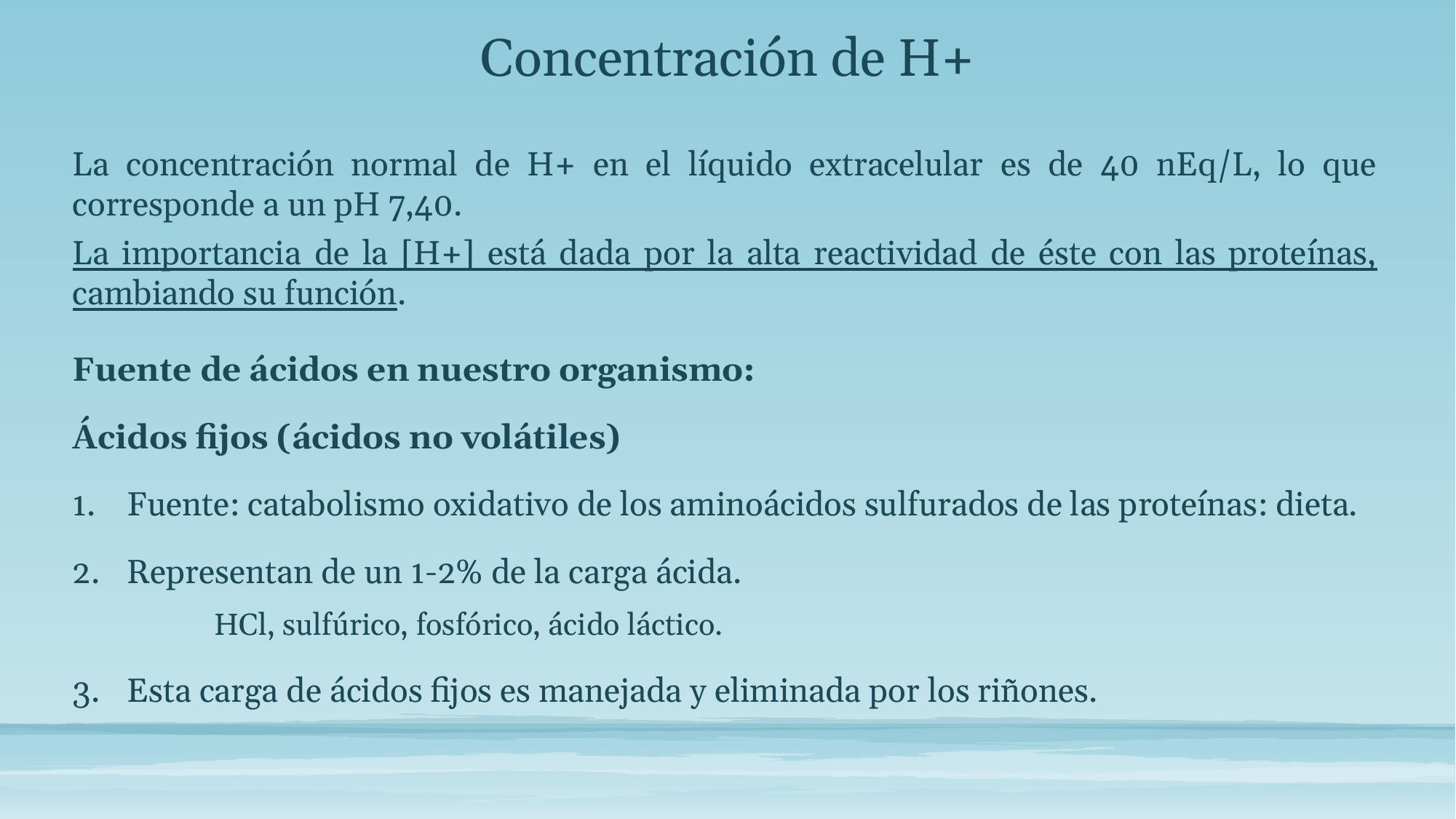

# Concentración de H+

La concentración normal de H+ en el líquido extracelular es de 40 nEq/L, lo que corresponde a un pH 7,40.
La importancia de la [H+] está dada por la alta reactividad de éste con las proteínas, cambiando su función.
Fuente de ácidos en nuestro organismo:
Ácidos fijos (ácidos no volátiles)
Fuente: catabolismo oxidativo de los aminoácidos sulfurados de las proteínas: dieta.
Representan de un 1-2% de la carga ácida.
	HCl, sulfúrico, fosfórico, ácido láctico.
Esta carga de ácidos fijos es manejada y eliminada por los riñones.